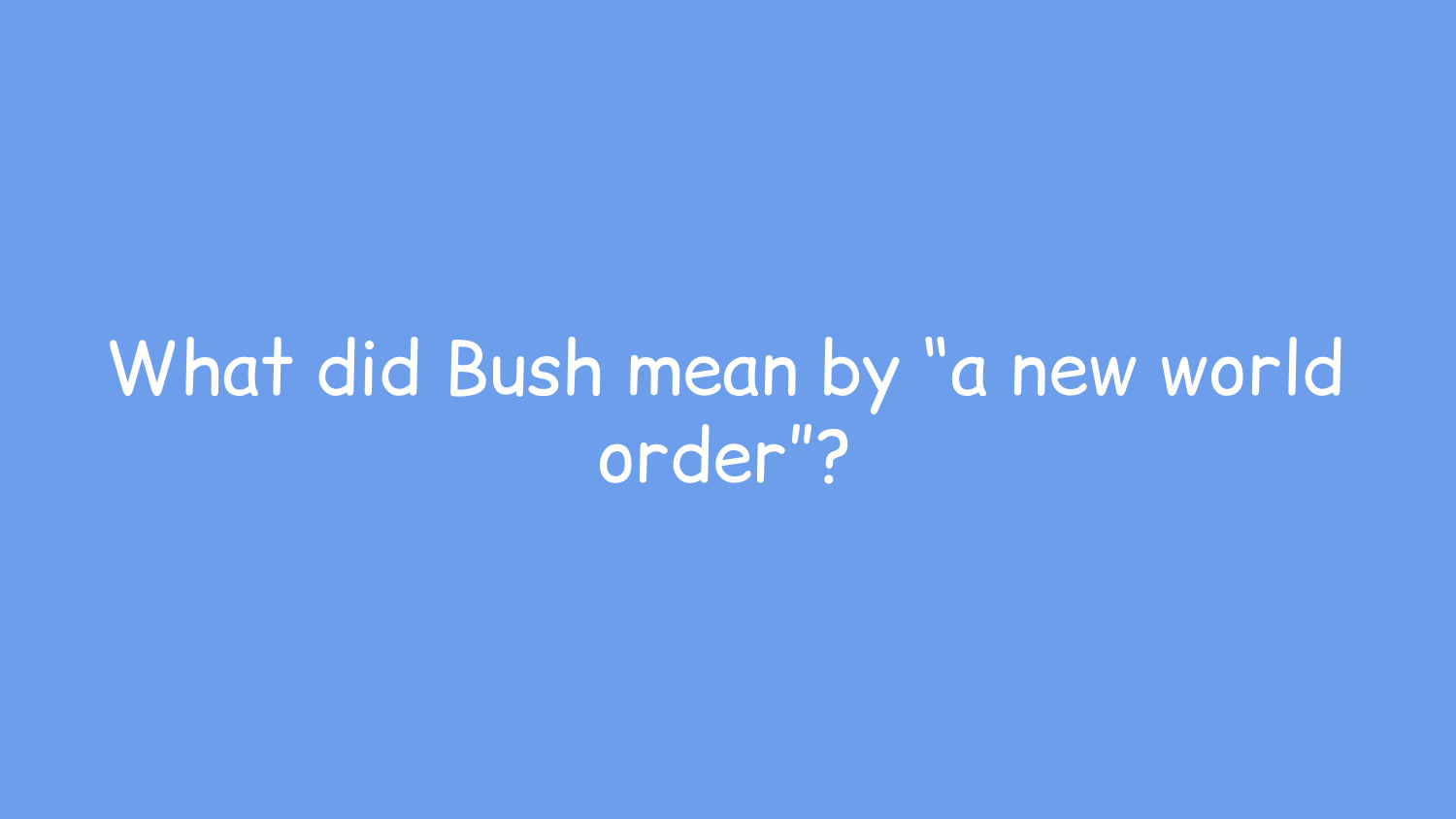

# What did Bush mean by “a new world order”?